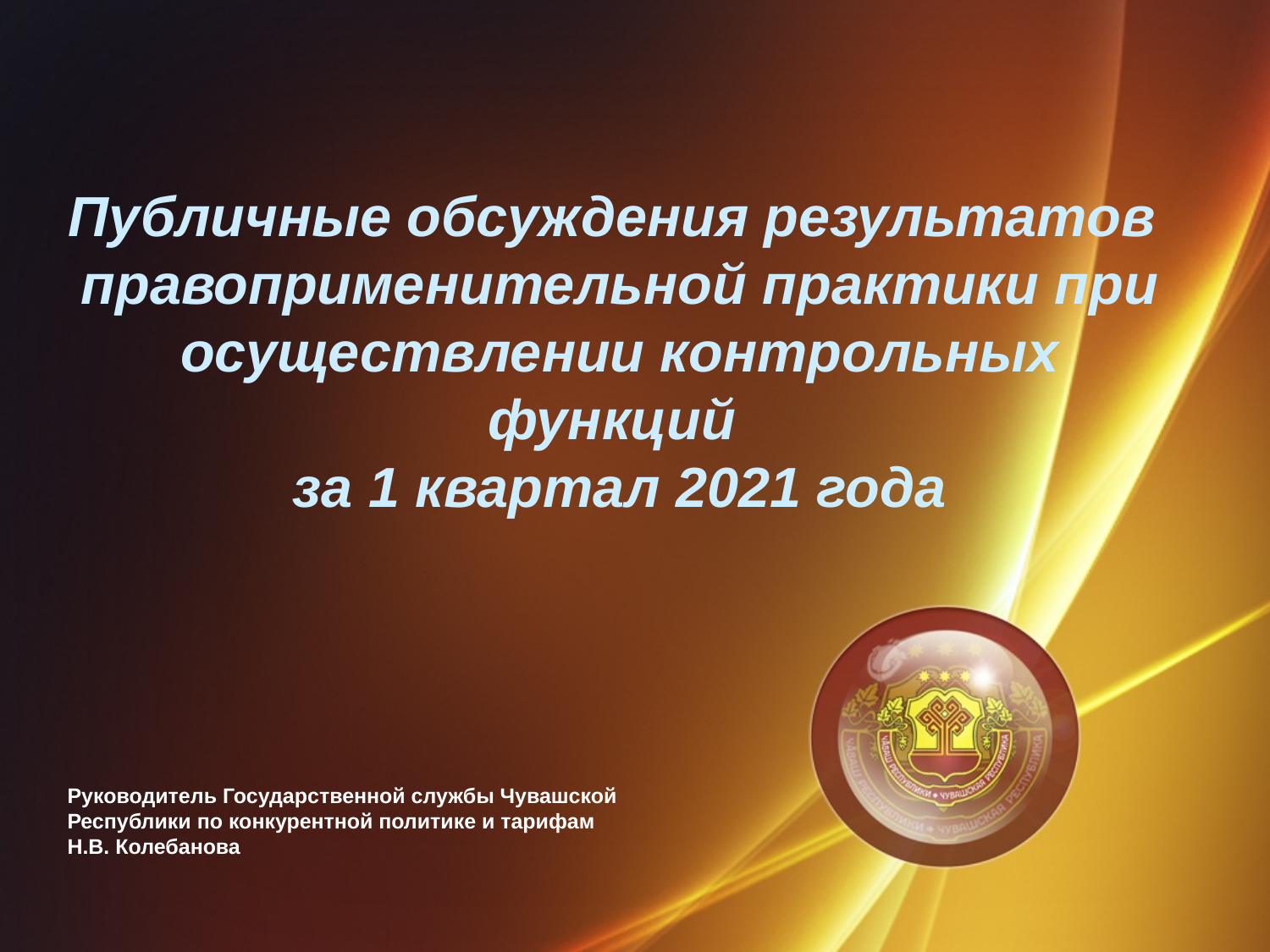

Публичные обсуждения результатов  правоприменительной практики при осуществлении контрольных функций
за 1 квартал 2021 года

Руководитель Государственной службы Чувашской Республики по конкурентной политике и тарифам
Н.В. Колебанова